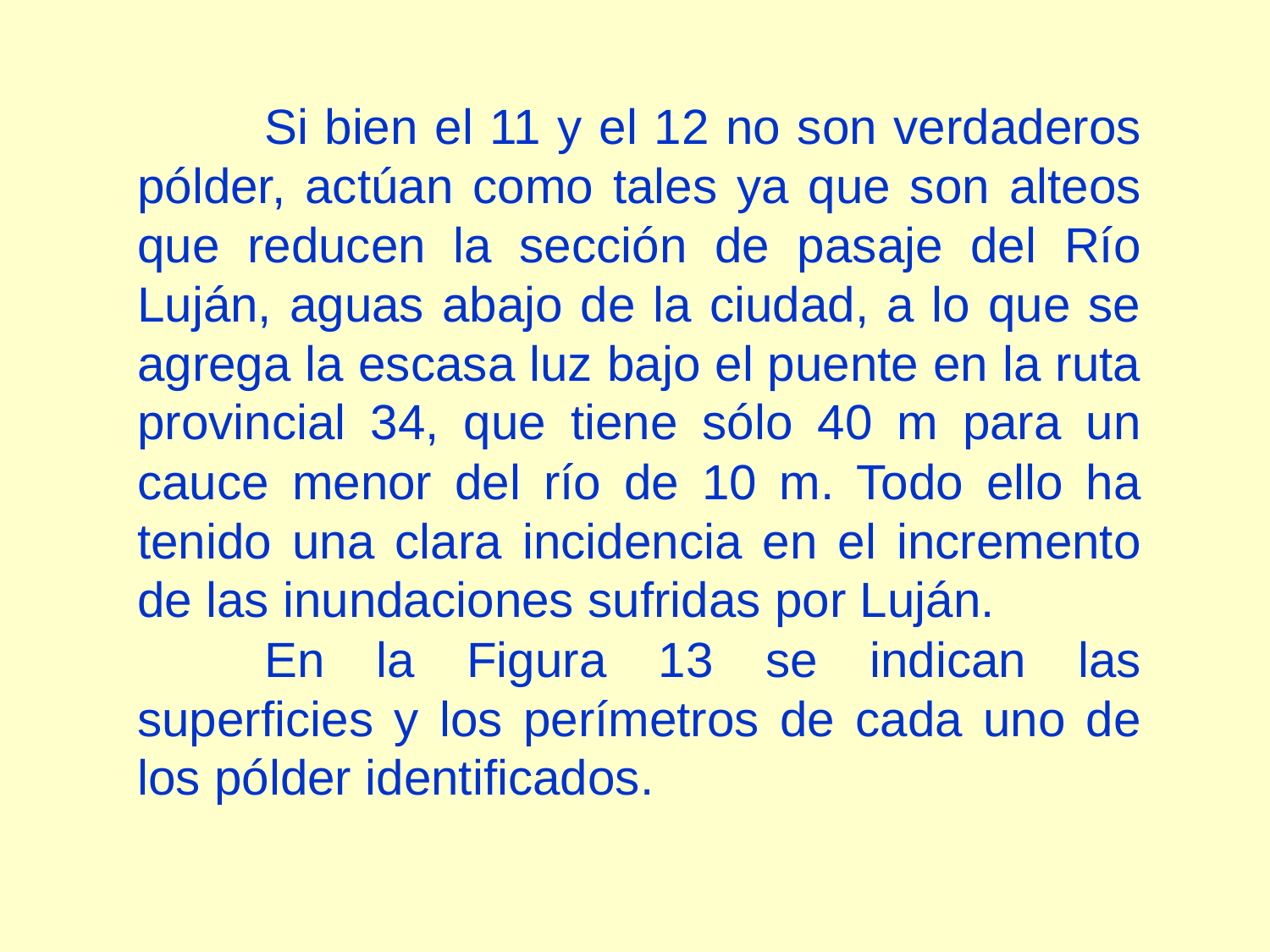

Si bien el 11 y el 12 no son verdaderos pólder, actúan como tales ya que son alteos que reducen la sección de pasaje del Río Luján, aguas abajo de la ciudad, a lo que se agrega la escasa luz bajo el puente en la ruta provincial 34, que tiene sólo 40 m para un cauce menor del río de 10 m. Todo ello ha tenido una clara incidencia en el incremento de las inundaciones sufridas por Luján.
	En la Figura 13 se indican las superficies y los perímetros de cada uno de los pólder identificados.